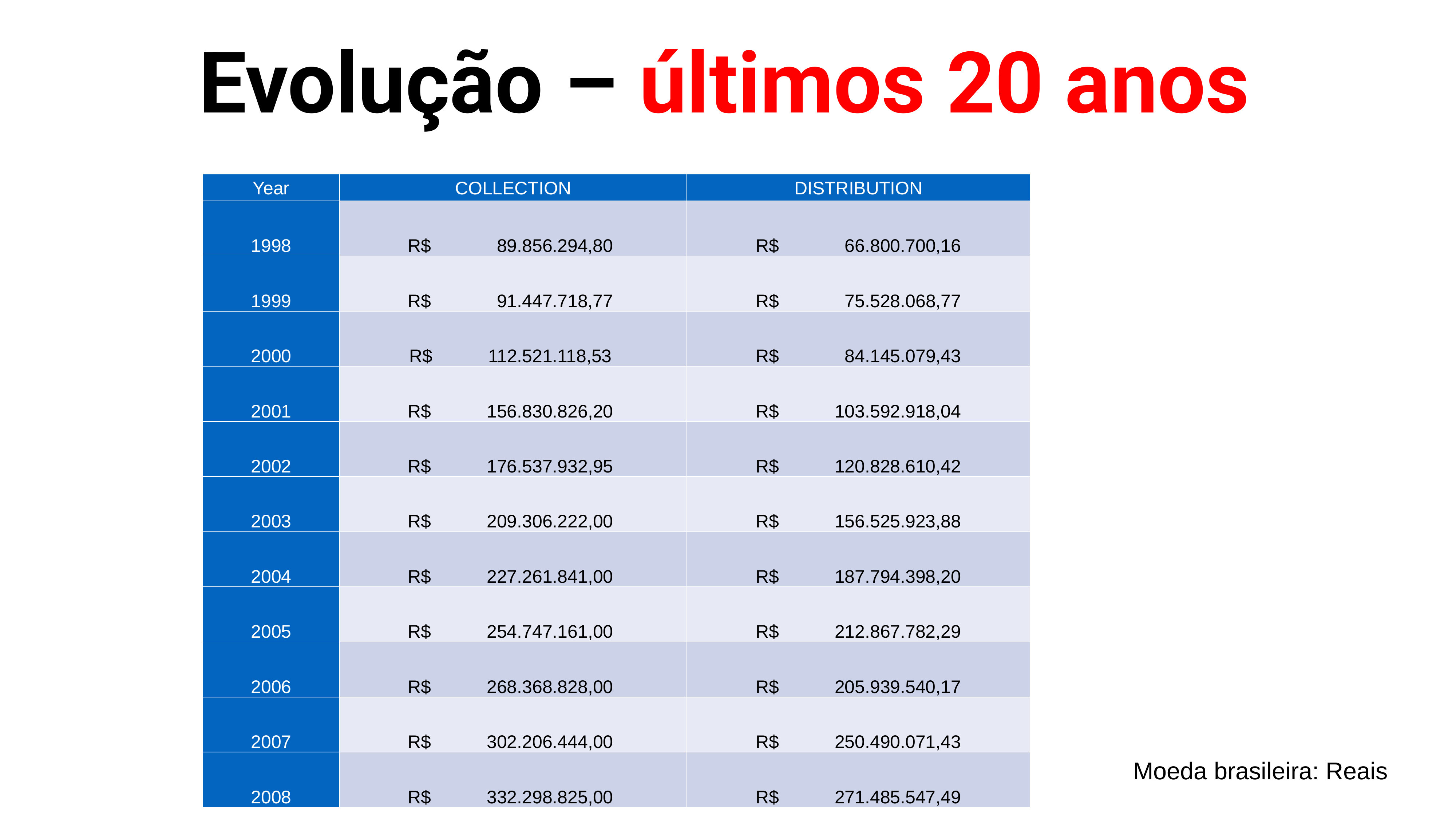

# Evolução – últimos 20 anos
| Year | COLLECTION | DISTRIBUTION |
| --- | --- | --- |
| 1998 | R$             89.856.294,80 | R$             66.800.700,16 |
| 1999 | R$             91.447.718,77 | R$             75.528.068,77 |
| 2000 | R$           112.521.118,53 | R$             84.145.079,43 |
| 2001 | R$           156.830.826,20 | R$           103.592.918,04 |
| 2002 | R$           176.537.932,95 | R$           120.828.610,42 |
| 2003 | R$           209.306.222,00 | R$           156.525.923,88 |
| 2004 | R$           227.261.841,00 | R$           187.794.398,20 |
| 2005 | R$           254.747.161,00 | R$           212.867.782,29 |
| 2006 | R$           268.368.828,00 | R$           205.939.540,17 |
| 2007 | R$           302.206.444,00 | R$           250.490.071,43 |
| 2008 | R$           332.298.825,00 | R$           271.485.547,49 |
Moeda brasileira: Reais